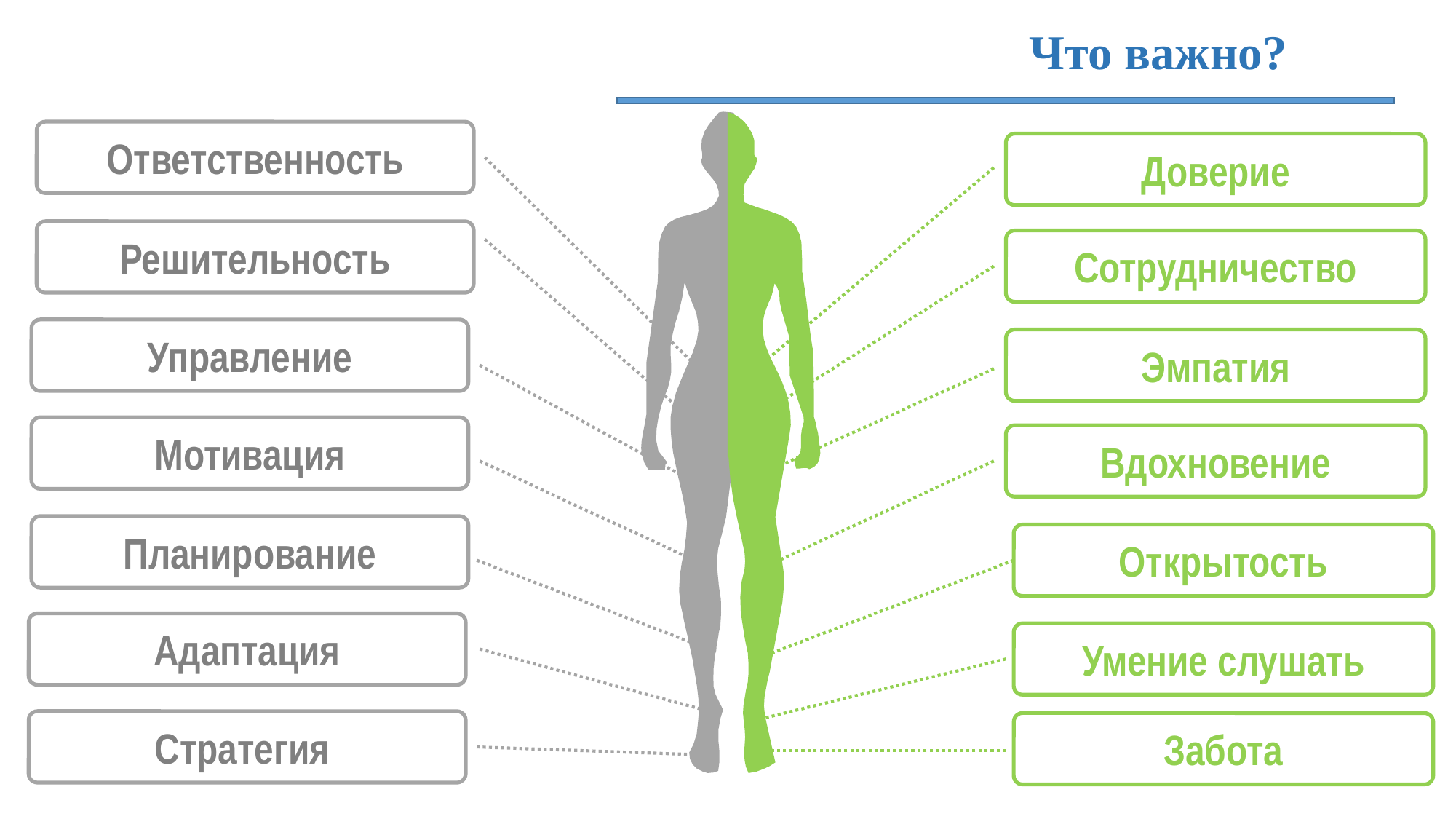

Что важно?

Ответственность
Доверие
Решительность
Сотрудничество
Управление
Эмпатия
Мотивация
Вдохновение
Планирование
Открытость
Адаптация
Умение слушать
Стратегия
Забота